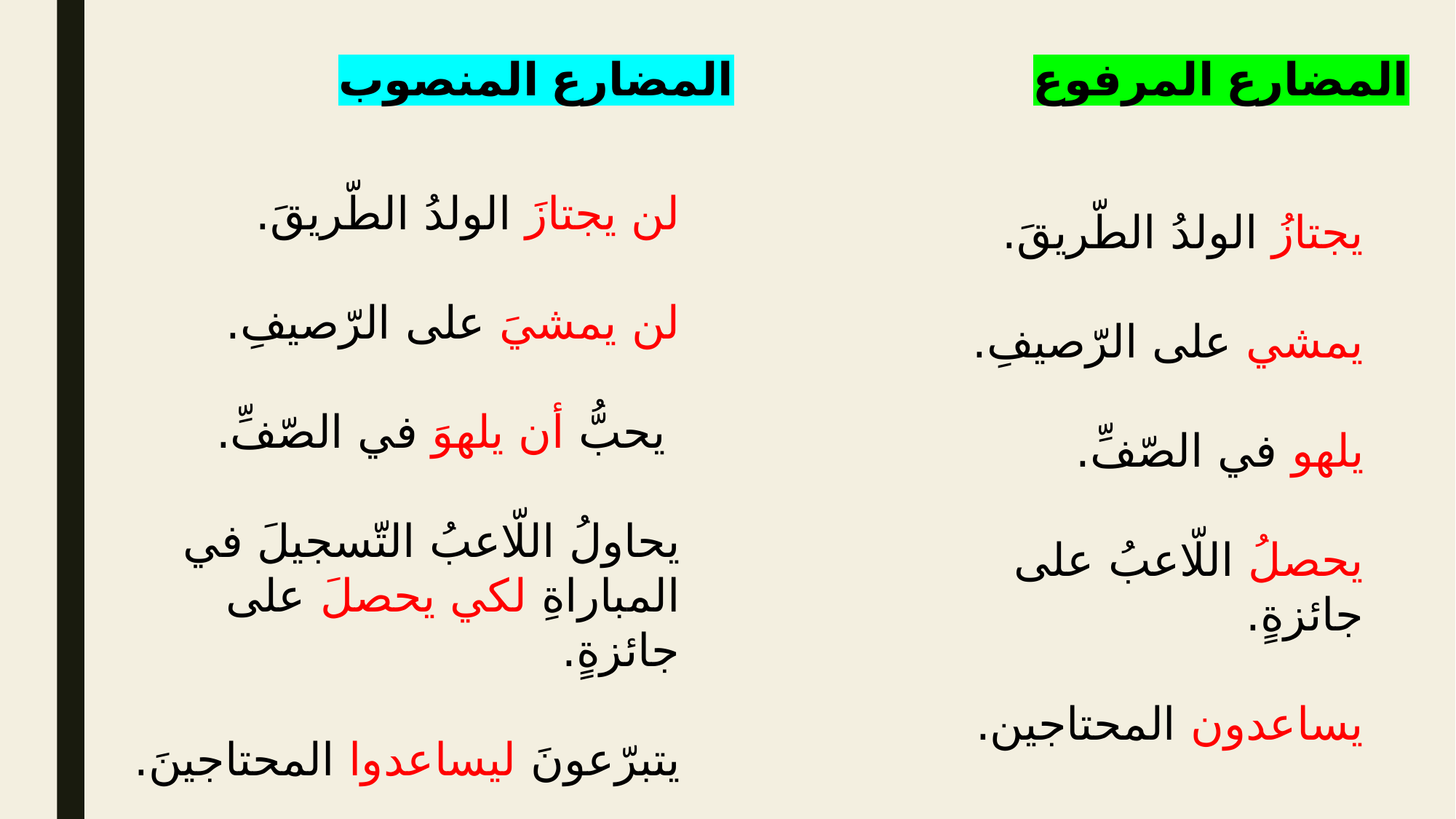

المضارع المنصوب
المضارع المرفوع
لن يجتازَ الولدُ الطّريقَ.

لن يمشيَ على الرّصيفِ.

 يحبُّ أن يلهوَ في الصّفِّ.

يحاولُ اللّاعبُ التّسجيلَ في المباراةِ لكي يحصلَ على جائزةٍ.

يتبرّعونَ ليساعدوا المحتاجينَ.

يجتازُ الولدُ الطّريقَ.

يمشي على الرّصيفِ.

يلهو في الصّفِّ.

يحصلُ اللّاعبُ على جائزةٍ.

يساعدون المحتاجين.